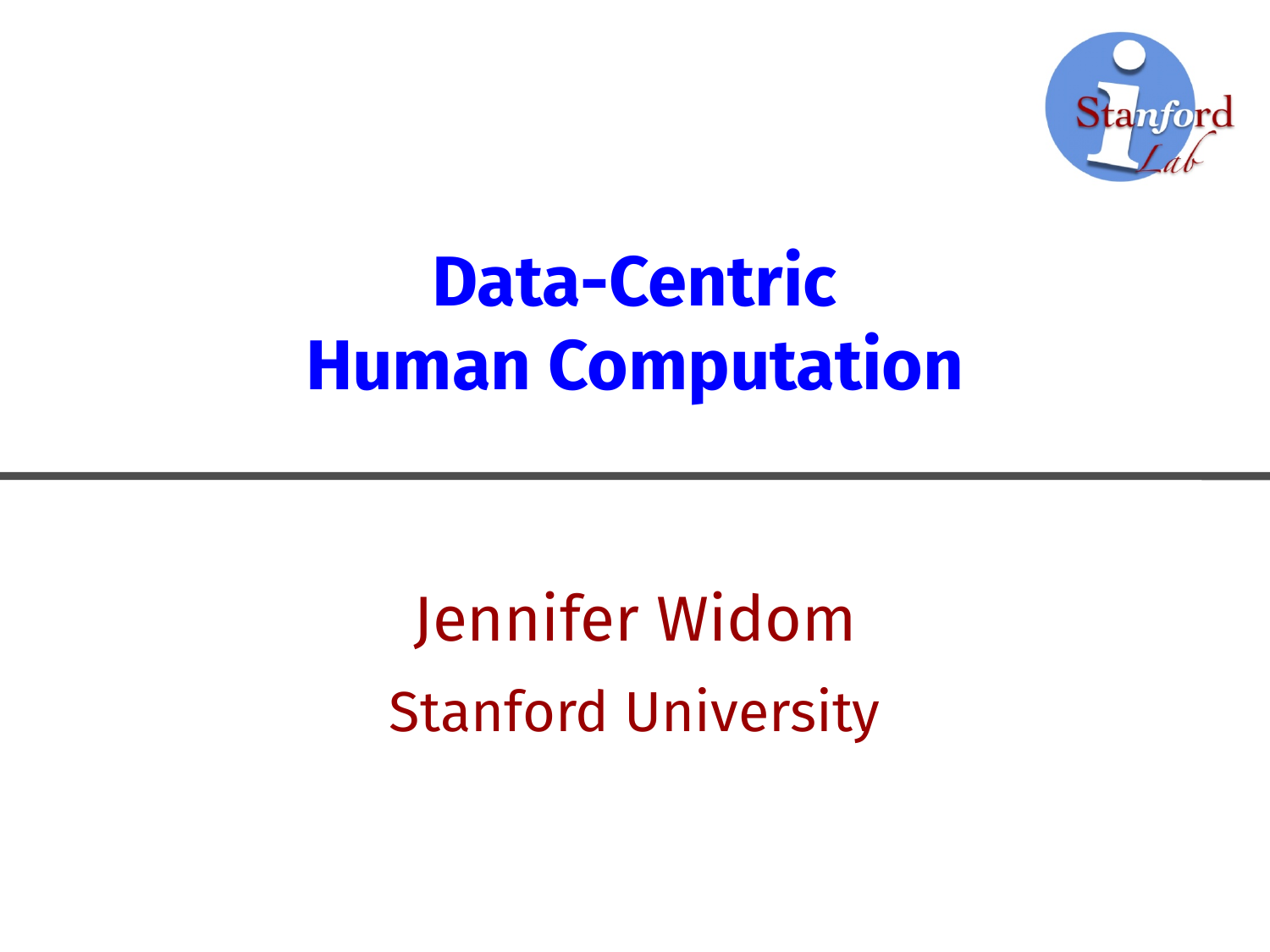

# Data-Centric Human Computation
Jennifer Widom
Stanford University